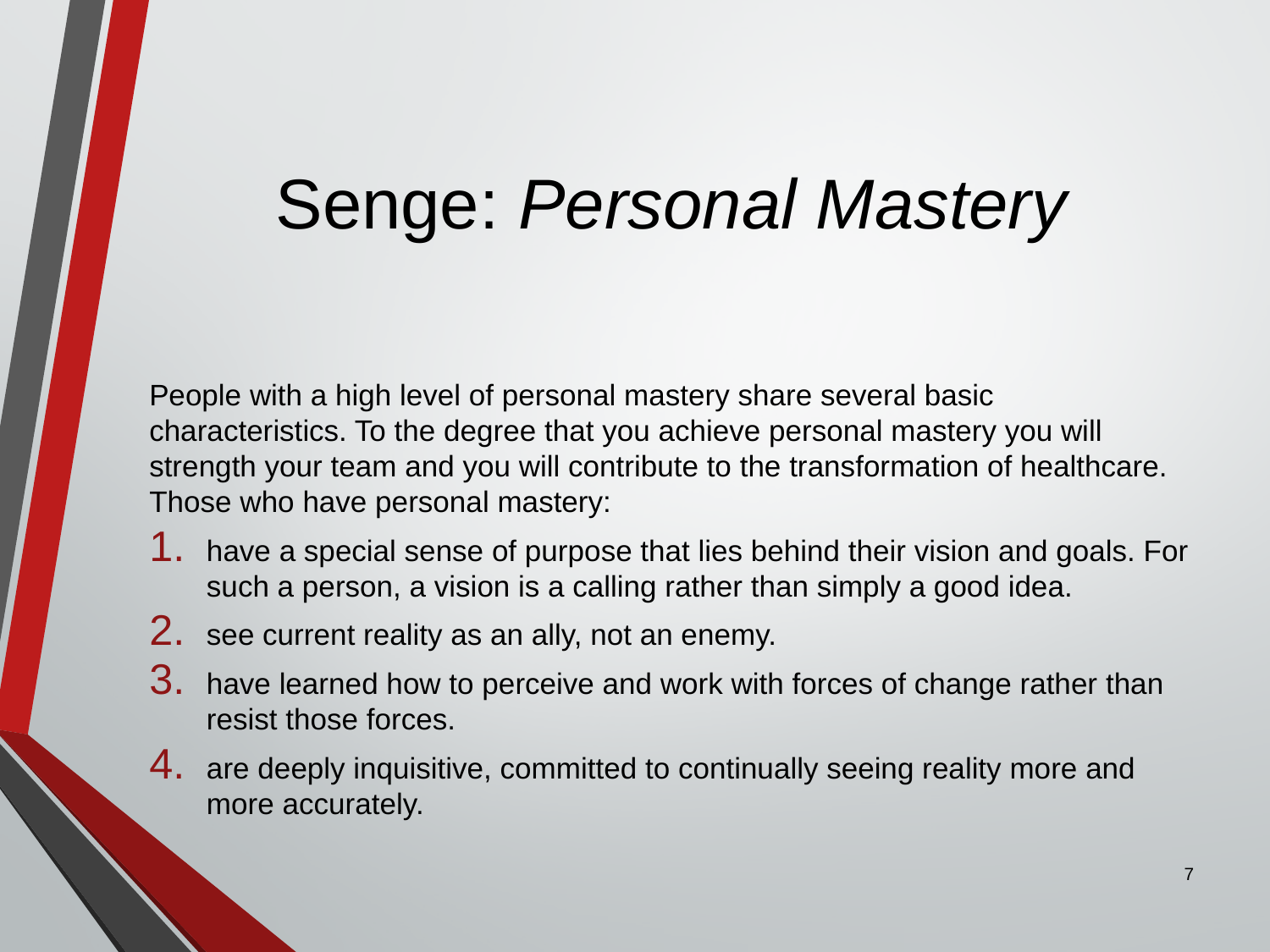

# Senge: Personal Mastery
People with a high level of personal mastery share several basic characteristics. To the degree that you achieve personal mastery you will strength your team and you will contribute to the transformation of healthcare. Those who have personal mastery:
have a special sense of purpose that lies behind their vision and goals. For such a person, a vision is a calling rather than simply a good idea.
see current reality as an ally, not an enemy.
have learned how to perceive and work with forces of change rather than resist those forces.
are deeply inquisitive, committed to continually seeing reality more and more accurately.

7